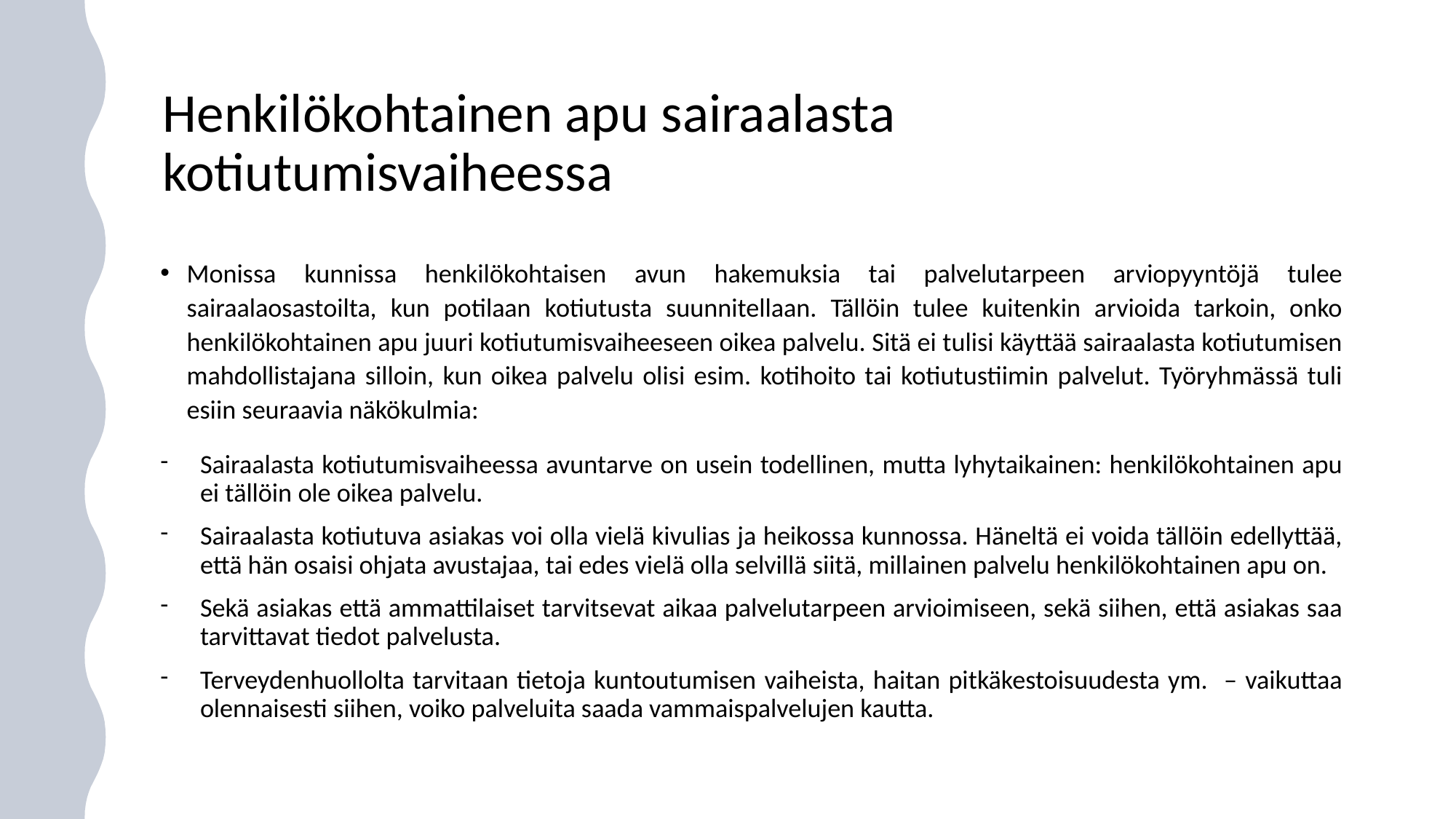

# Henkilökohtainen apu sairaalasta kotiutumisvaiheessa

Monissa kunnissa henkilökohtaisen avun hakemuksia tai palvelutarpeen arviopyyntöjä tulee sairaalaosastoilta, kun potilaan kotiutusta suunnitellaan. Tällöin tulee kuitenkin arvioida tarkoin, onko henkilökohtainen apu juuri kotiutumisvaiheeseen oikea palvelu. Sitä ei tulisi käyttää sairaalasta kotiutumisen mahdollistajana silloin, kun oikea palvelu olisi esim. kotihoito tai kotiutustiimin palvelut. Työryhmässä tuli esiin seuraavia näkökulmia:
Sairaalasta kotiutumisvaiheessa avuntarve on usein todellinen, mutta lyhytaikainen: henkilökohtainen apu ei tällöin ole oikea palvelu.
Sairaalasta kotiutuva asiakas voi olla vielä kivulias ja heikossa kunnossa. Häneltä ei voida tällöin edellyttää, että hän osaisi ohjata avustajaa, tai edes vielä olla selvillä siitä, millainen palvelu henkilökohtainen apu on.
Sekä asiakas että ammattilaiset tarvitsevat aikaa palvelutarpeen arvioimiseen, sekä siihen, että asiakas saa tarvittavat tiedot palvelusta.
Terveydenhuollolta tarvitaan tietoja kuntoutumisen vaiheista, haitan pitkäkestoisuudesta ym.  – vaikuttaa olennaisesti siihen, voiko palveluita saada vammaispalvelujen kautta.